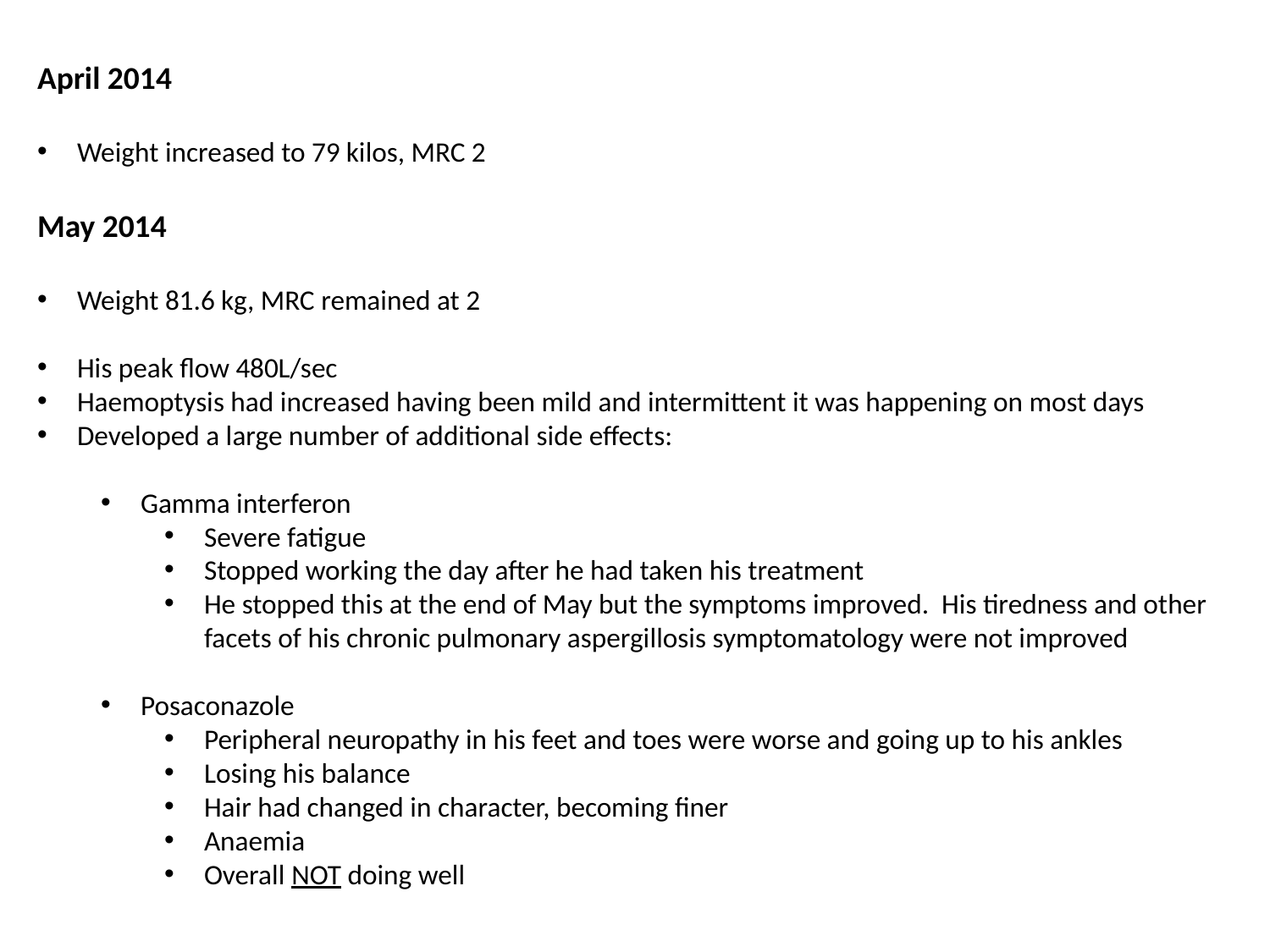

April 2014

Weight increased to 79 kilos, MRC 2

May 2014

Weight 81.6 kg, MRC remained at 2

His peak flow 480L/sec
Haemoptysis had increased having been mild and intermittent it was happening on most days
Developed a large number of additional side effects:

Gamma interferon
Severe fatigue
Stopped working the day after he had taken his treatment
He stopped this at the end of May but the symptoms improved.  His tiredness and other facets of his chronic pulmonary aspergillosis symptomatology were not improved

Posaconazole
Peripheral neuropathy in his feet and toes were worse and going up to his ankles
Losing his balance
Hair had changed in character, becoming finer
Anaemia
Overall NOT doing well